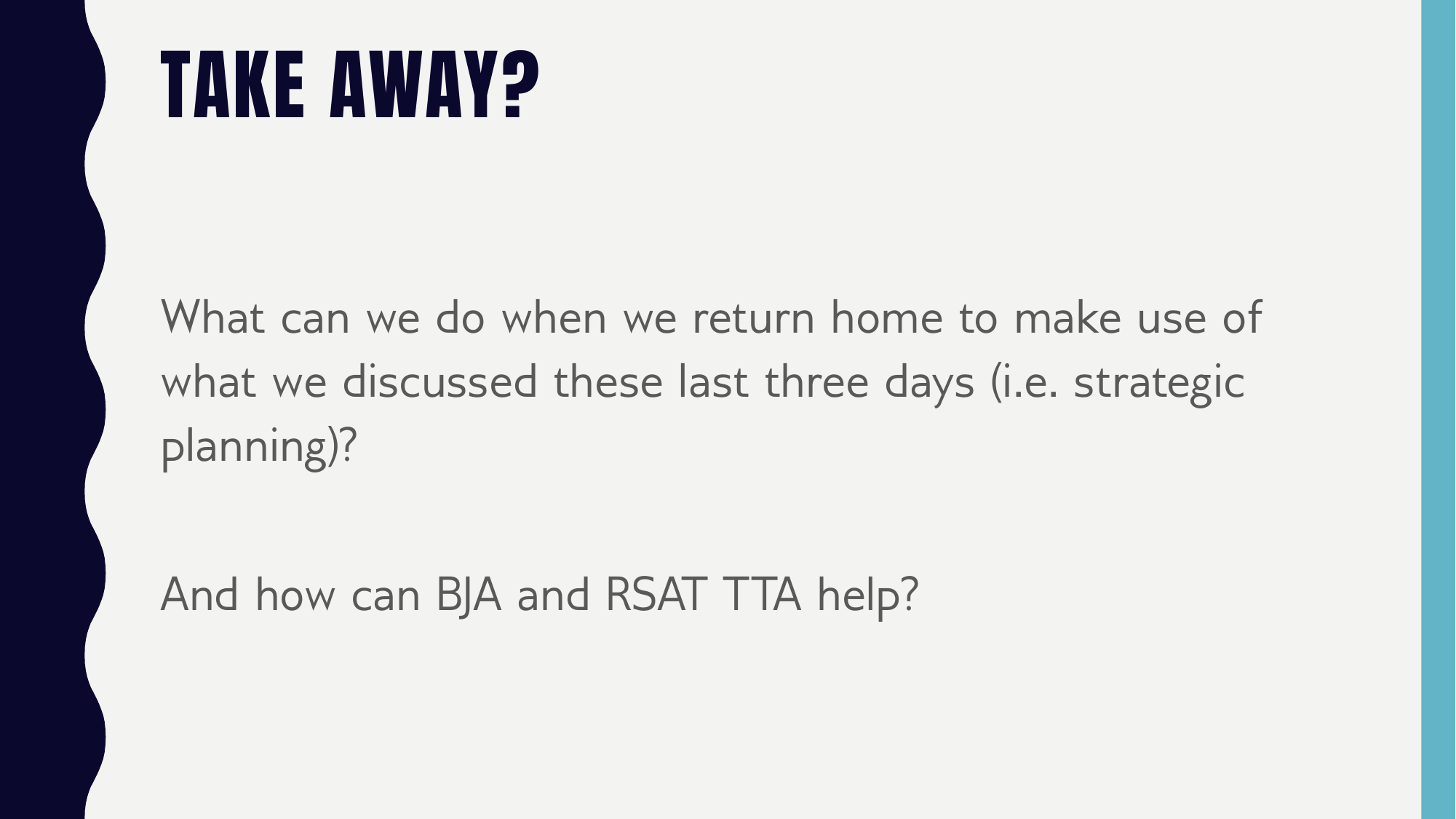

# Take Away?
What can we do when we return home to make use of what we discussed these last three days (i.e. strategic planning)?

And how can BJA and RSAT TTA help?